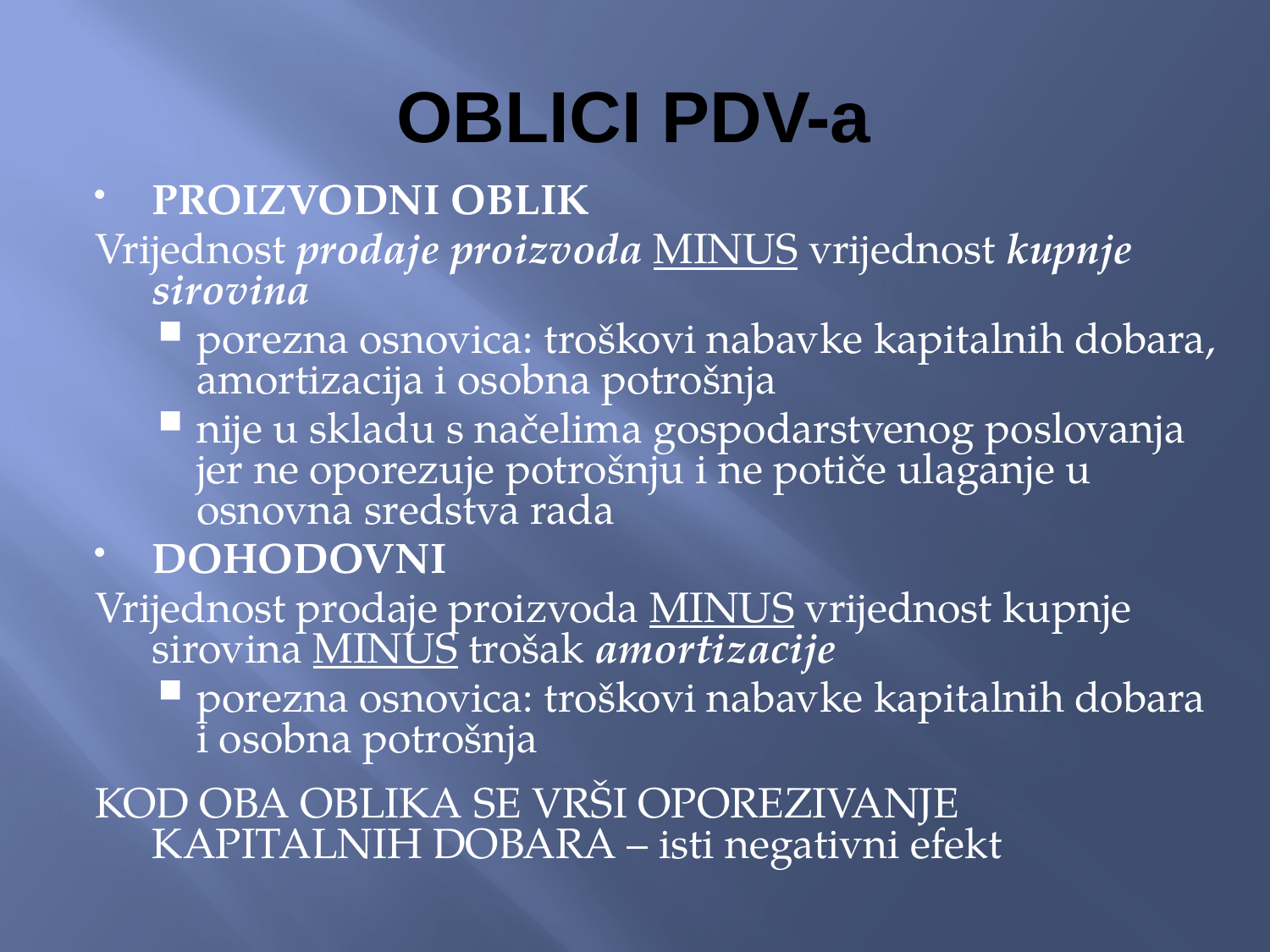

# OBLICI PDV-a
PROIZVODNI OBLIK
Vrijednost prodaje proizvoda MINUS vrijednost kupnje sirovina
porezna osnovica: troškovi nabavke kapitalnih dobara, amortizacija i osobna potrošnja
nije u skladu s načelima gospodarstvenog poslovanja jer ne oporezuje potrošnju i ne potiče ulaganje u osnovna sredstva rada
DOHODOVNI
Vrijednost prodaje proizvoda MINUS vrijednost kupnje sirovina MINUS trošak amortizacije
porezna osnovica: troškovi nabavke kapitalnih dobara i osobna potrošnja

KOD OBA OBLIKA SE VRŠI OPOREZIVANJE KAPITALNIH DOBARA – isti negativni efekt